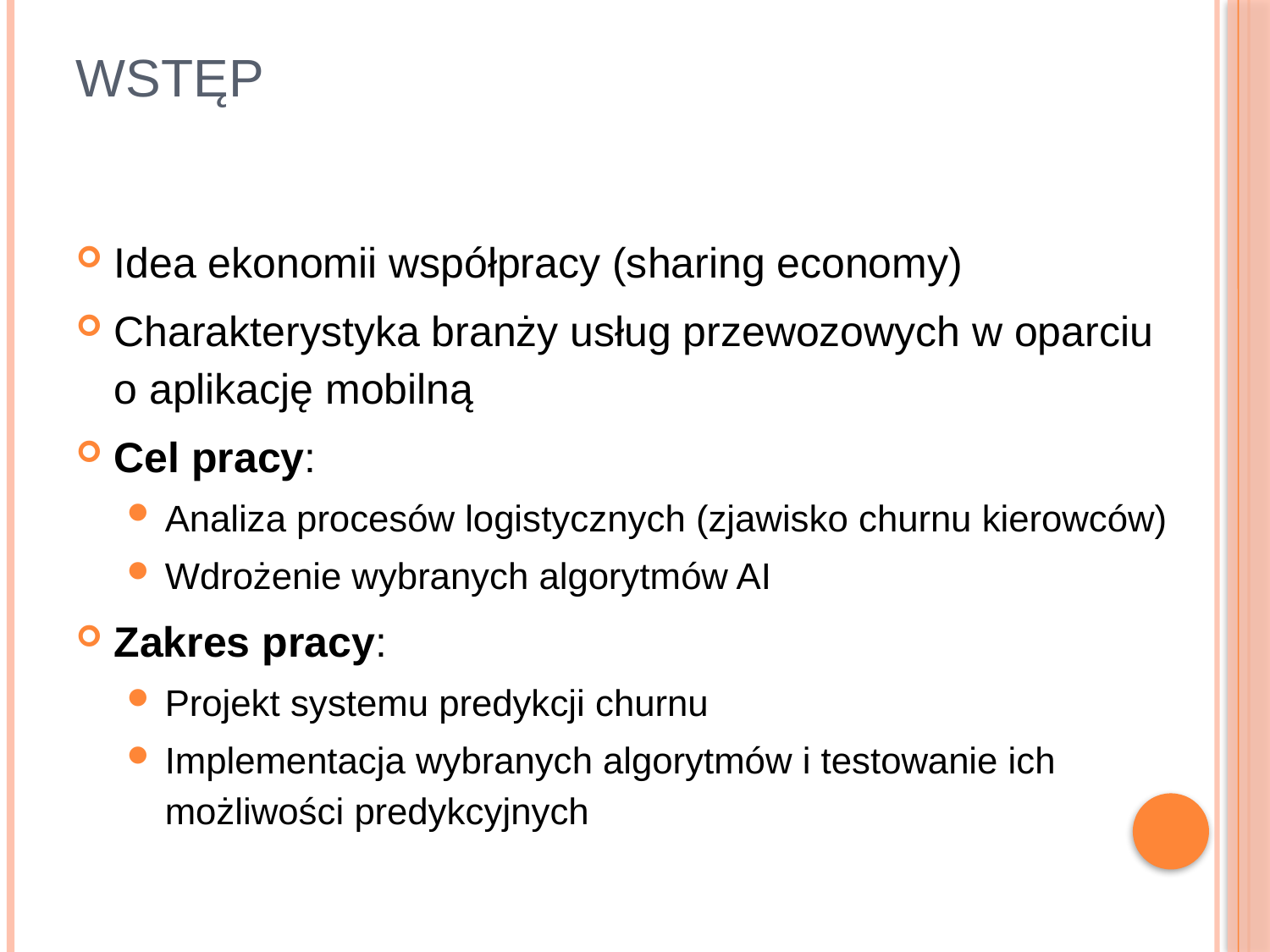

# Wstęp
Idea ekonomii współpracy (sharing economy)
Charakterystyka branży usług przewozowych w oparciu o aplikację mobilną
Cel pracy:
Analiza procesów logistycznych (zjawisko churnu kierowców)
Wdrożenie wybranych algorytmów AI
Zakres pracy:
Projekt systemu predykcji churnu
Implementacja wybranych algorytmów i testowanie ich możliwości predykcyjnych